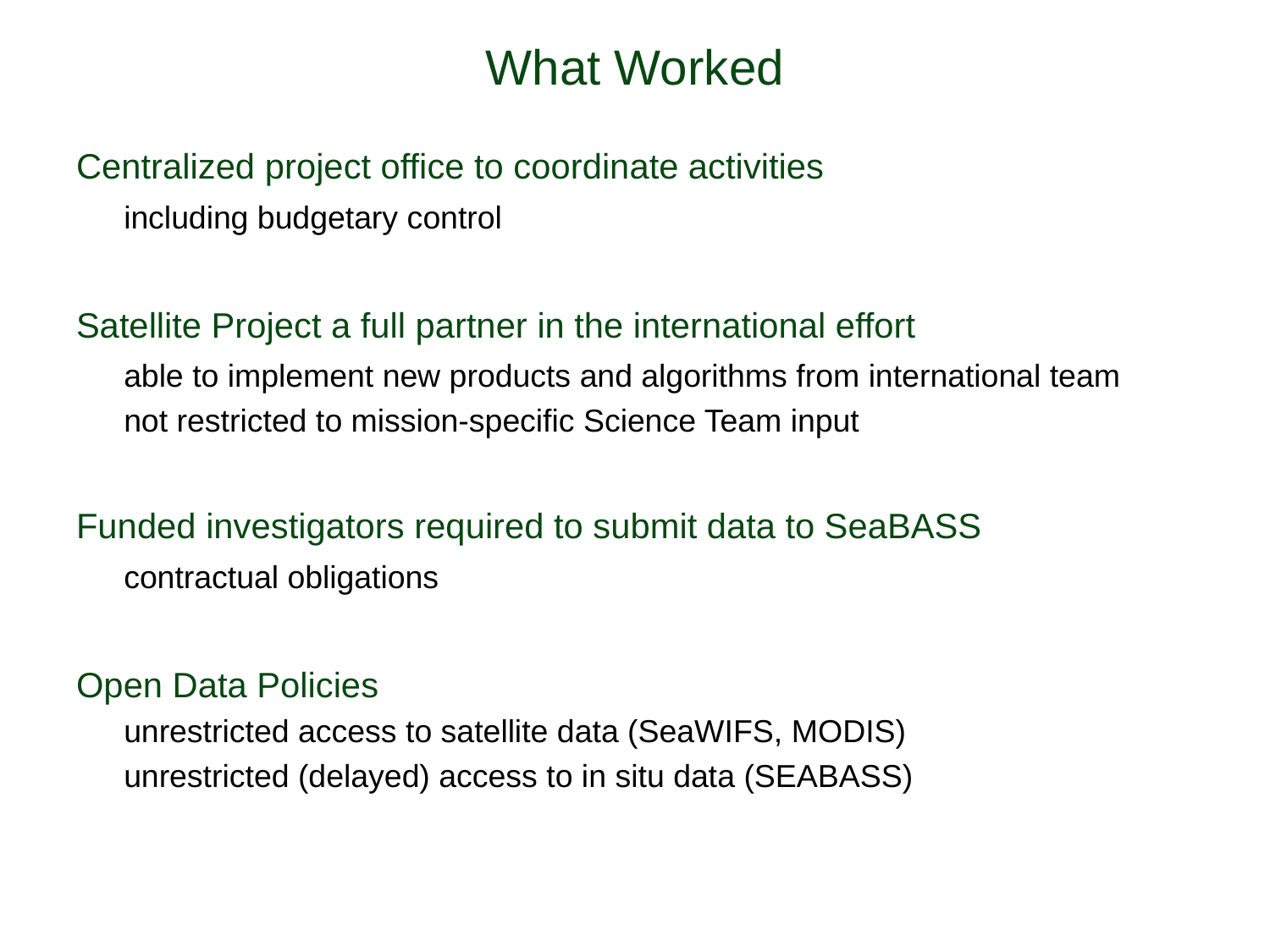

# What Worked
Centralized project office to coordinate activities
	including budgetary control

Satellite Project a full partner in the international effort
	able to implement new products and algorithms from international team
	not restricted to mission-specific Science Team input

Funded investigators required to submit data to SeaBASS
	contractual obligations
Open Data Policies
	unrestricted access to satellite data (SeaWIFS, MODIS)
	unrestricted (delayed) access to in situ data (SEABASS)